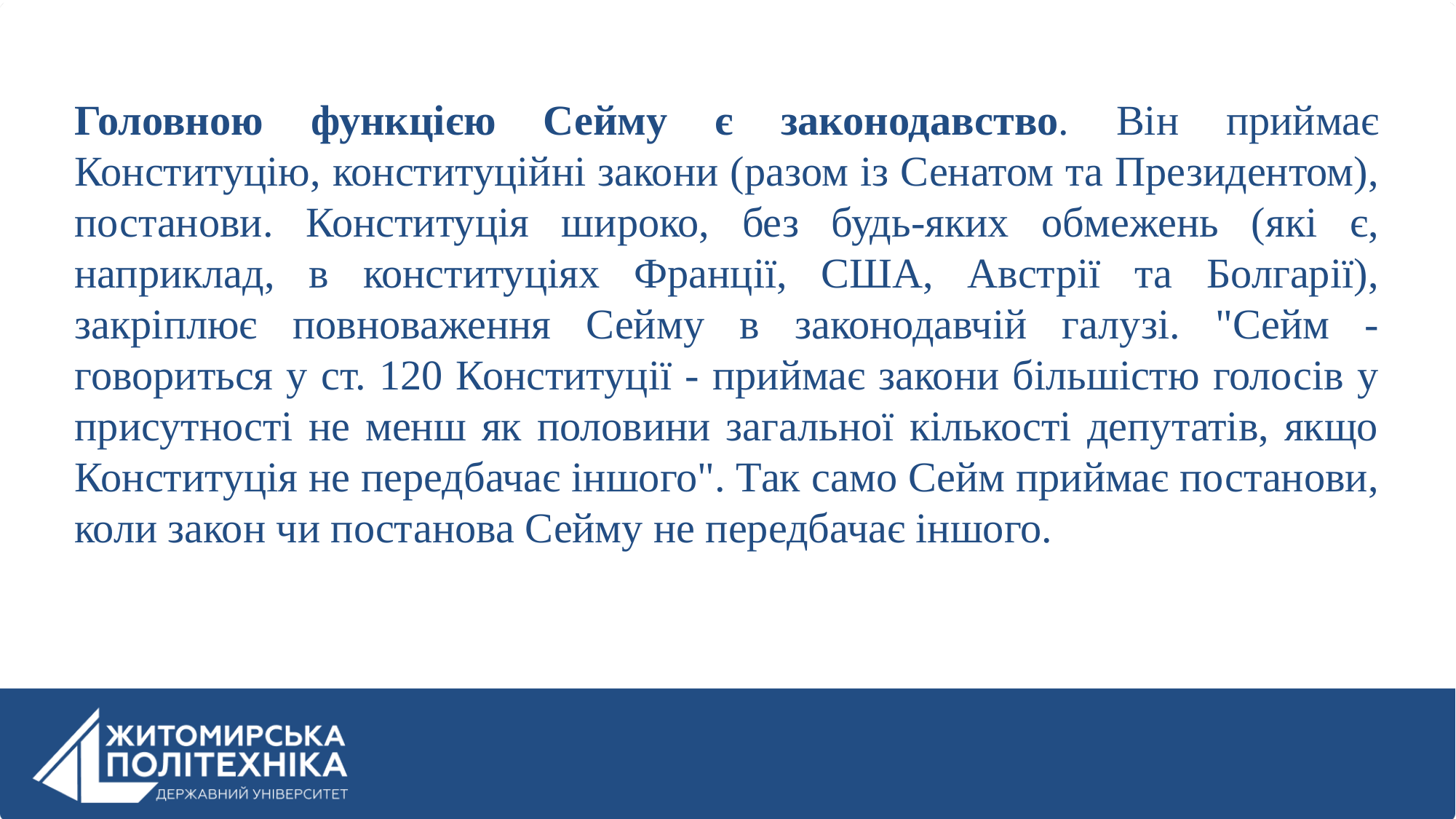

Головною функцією Сейму є законодавство. Він приймає Конституцію, конституційні закони (разом із Сенатом та Президентом), постанови. Конституція широко, без будь-яких обмежень (які є, наприклад, в конституціях Франції, США, Австрії та Болгарії), закріплює повноваження Сейму в законодавчій галузі. "Сейм - говориться у ст. 120 Конституції - приймає закони більшістю голосів у присутності не менш як половини загальної кількості депутатів, якщо Конституція не передбачає іншого". Так само Сейм приймає постанови, коли закон чи постанова Сейму не передбачає іншого.